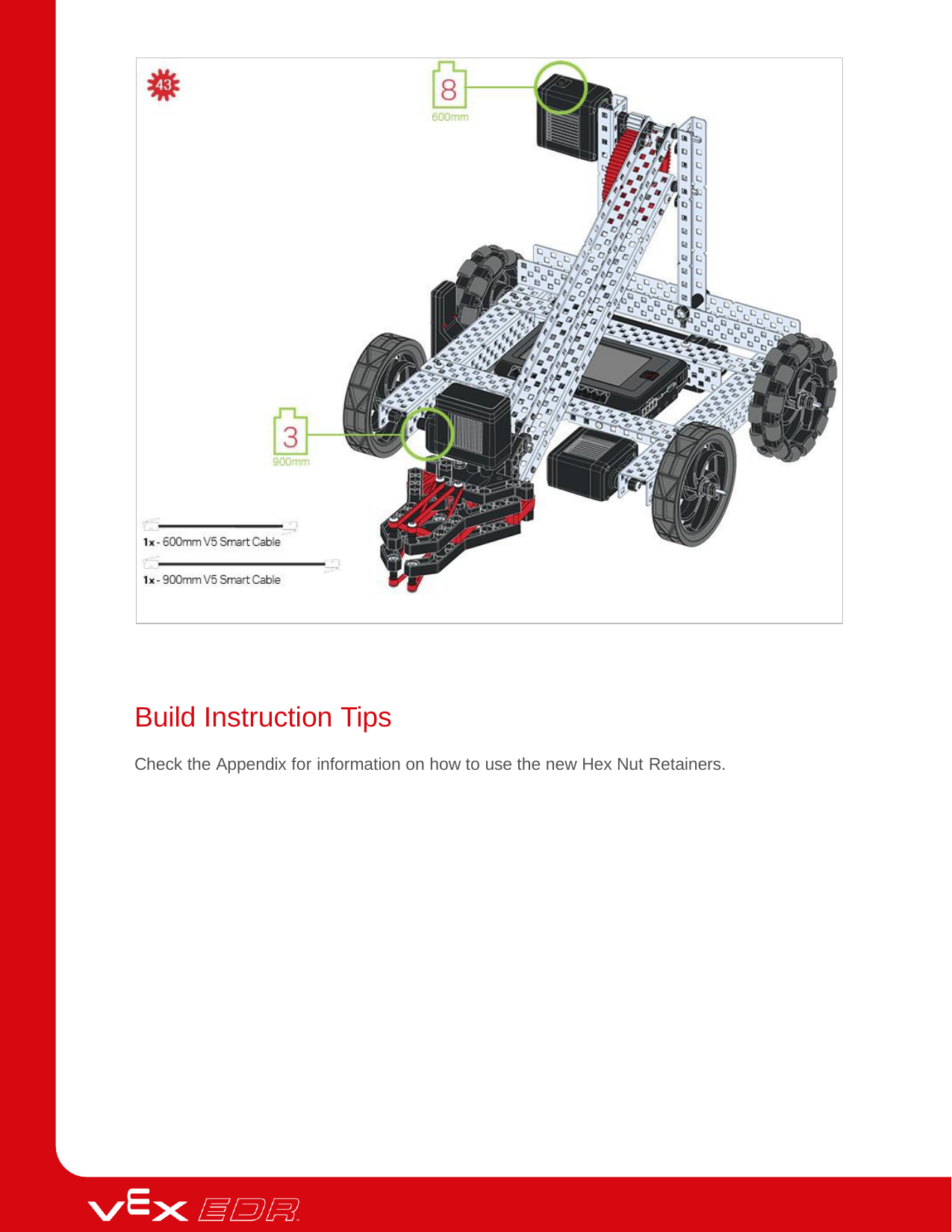

Build Instruction Tips
Check the Appendix for information on how to use the new Hex Nut Retainers.